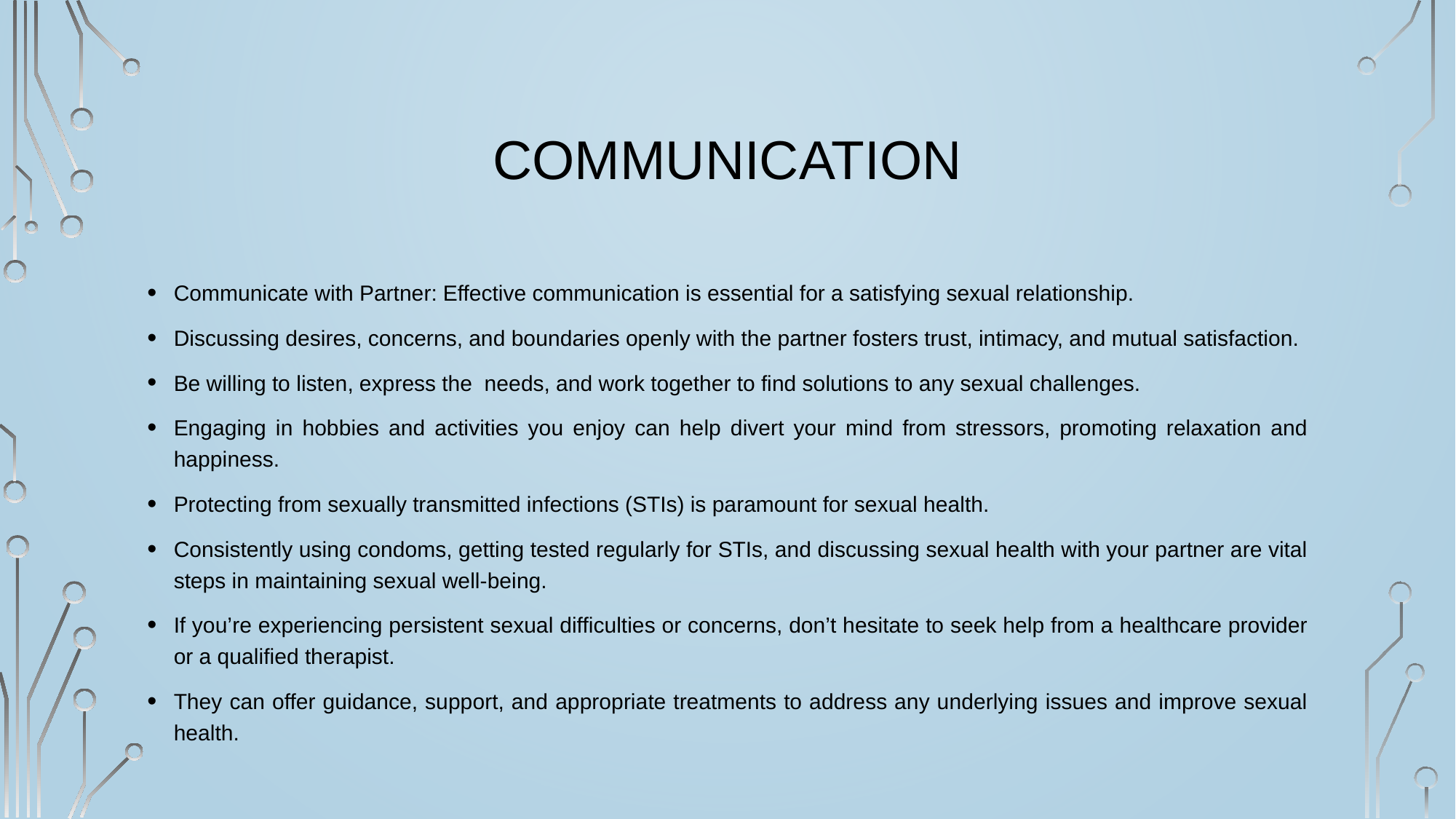

# Communication
Communicate with Partner: Effective communication is essential for a satisfying sexual relationship.
Discussing desires, concerns, and boundaries openly with the partner fosters trust, intimacy, and mutual satisfaction.
Be willing to listen, express the  needs, and work together to find solutions to any sexual challenges.
Engaging in hobbies and activities you enjoy can help divert your mind from stressors, promoting relaxation and happiness.
Protecting from sexually transmitted infections (STIs) is paramount for sexual health.
Consistently using condoms, getting tested regularly for STIs, and discussing sexual health with your partner are vital steps in maintaining sexual well-being.
If you’re experiencing persistent sexual difficulties or concerns, don’t hesitate to seek help from a healthcare provider or a qualified therapist.
They can offer guidance, support, and appropriate treatments to address any underlying issues and improve sexual health.